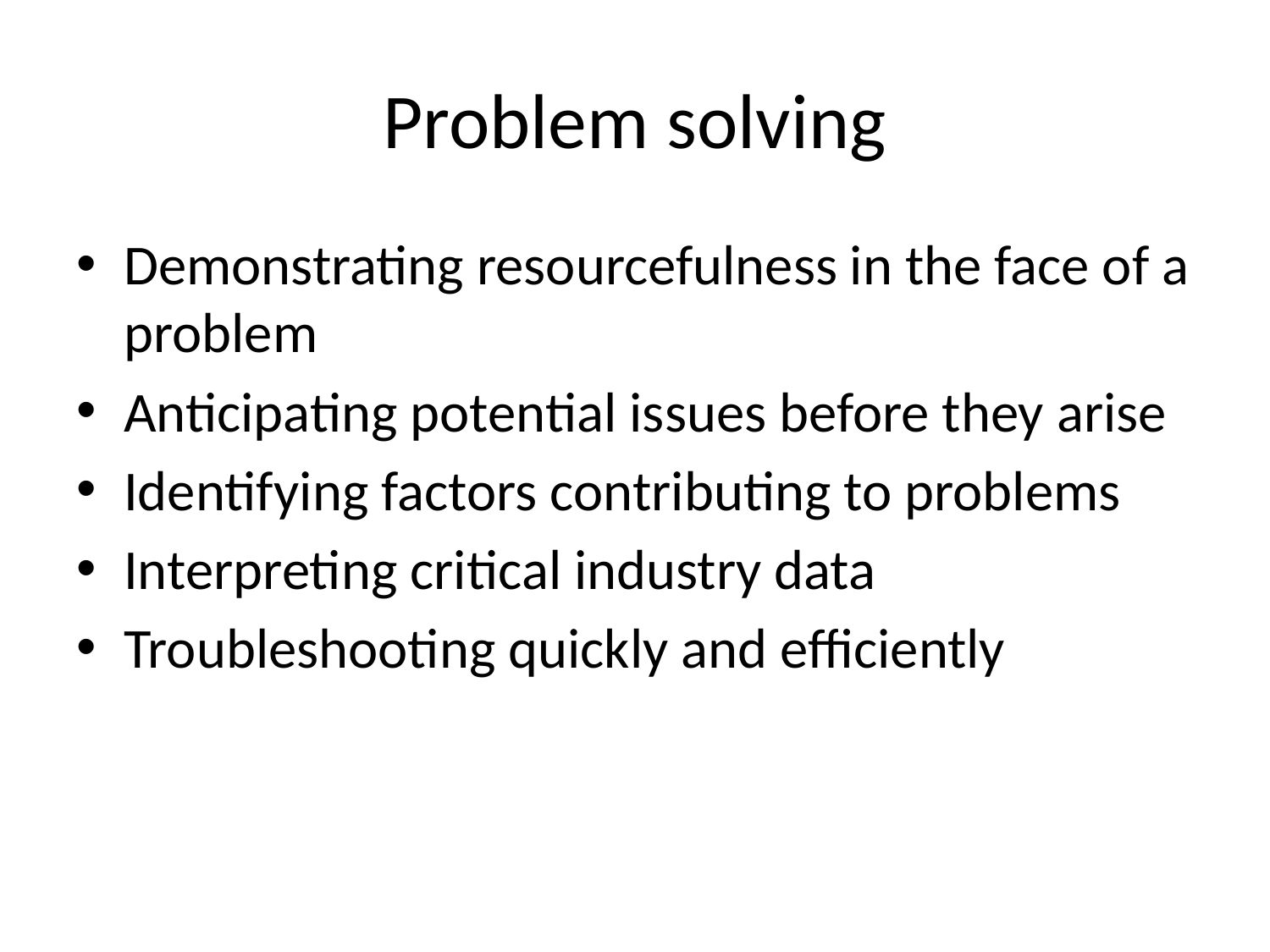

# Problem solving
Demonstrating resourcefulness in the face of a problem
Anticipating potential issues before they arise
Identifying factors contributing to problems
Interpreting critical industry data
Troubleshooting quickly and efficiently